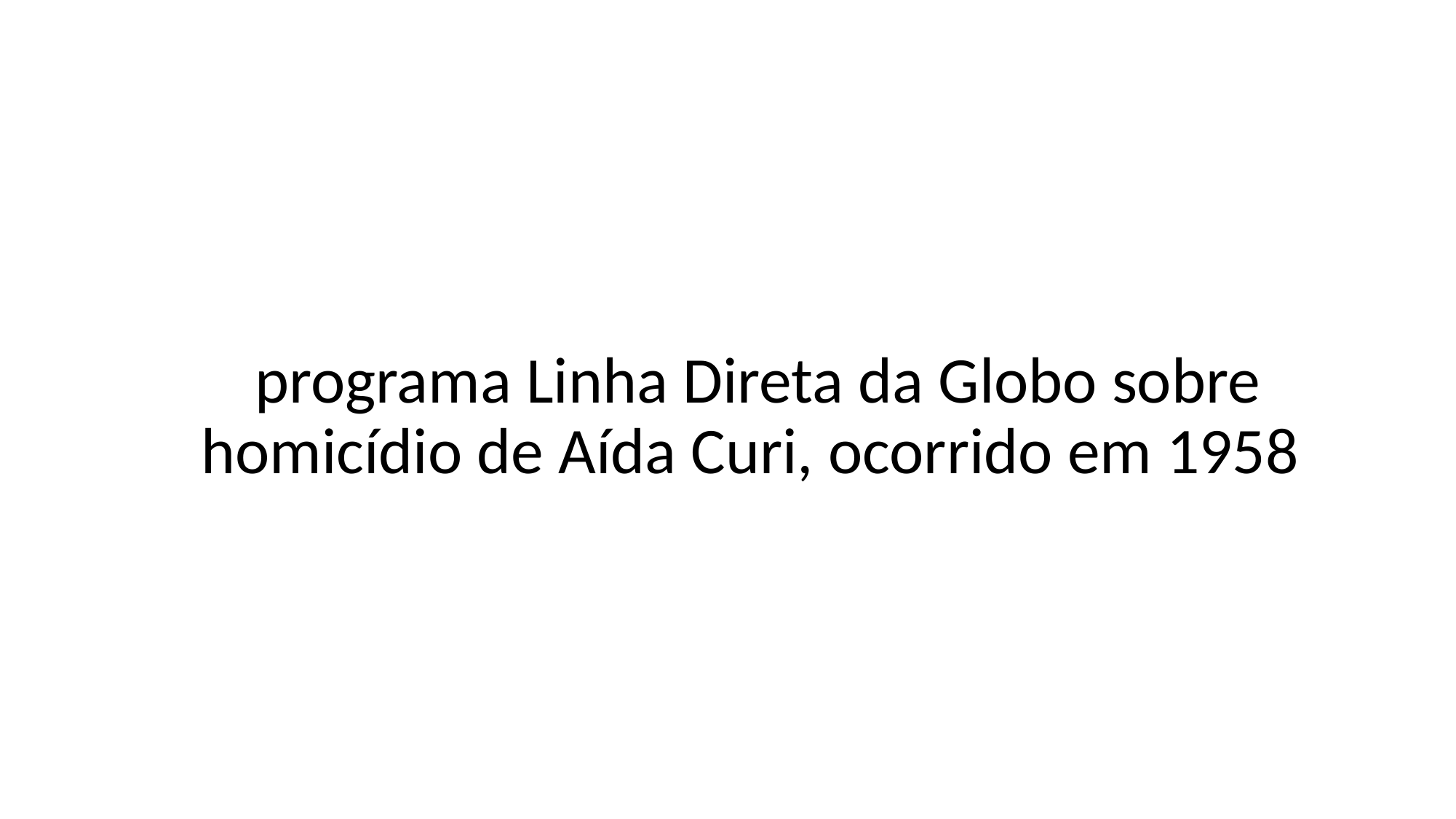

programa Linha Direta da Globo sobre homicídio de Aída Curi, ocorrido em 1958